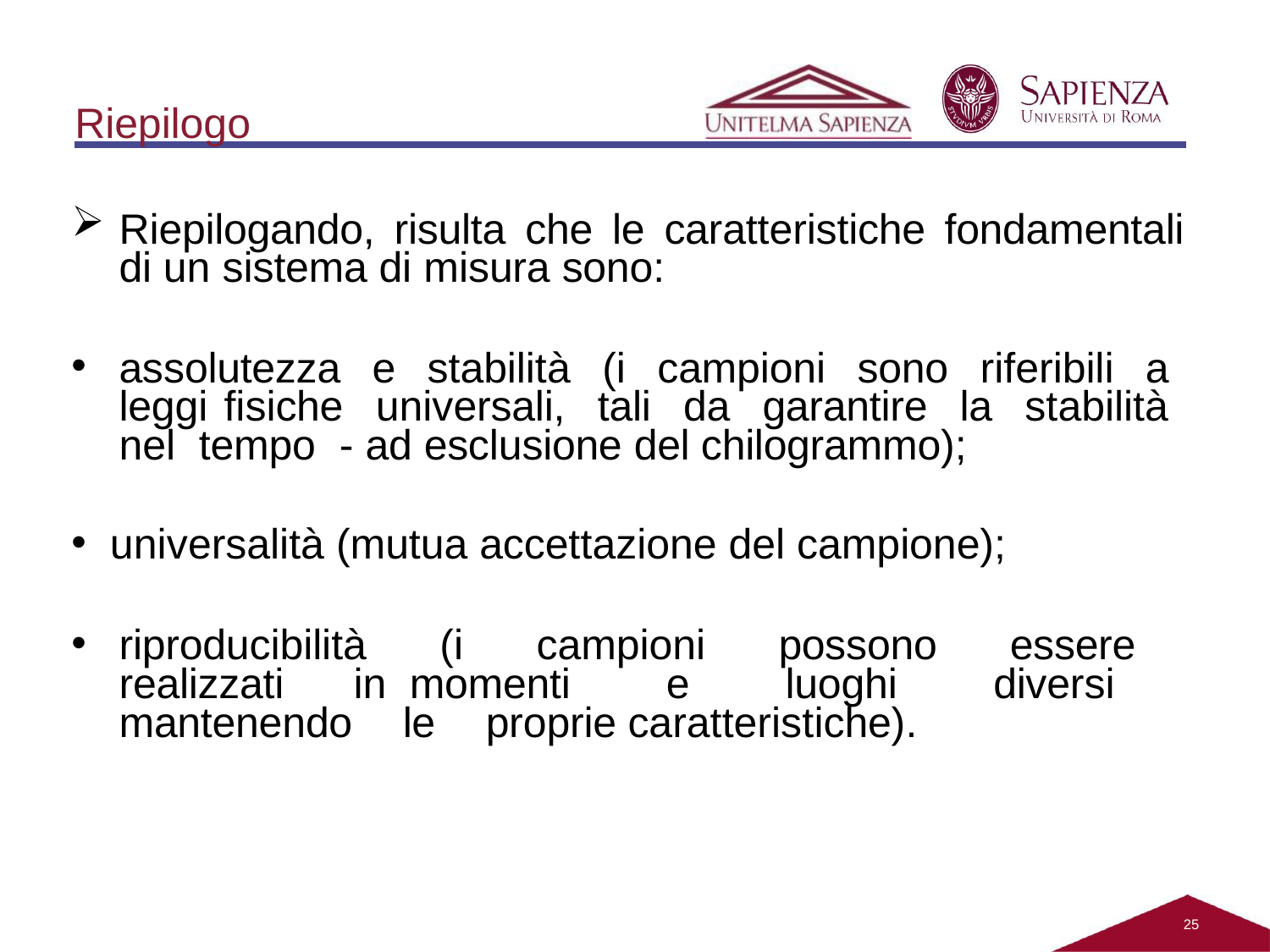

Riepilogo

Riepilogando, risulta che le caratteristiche fondamentali di un sistema di misura sono:

assolutezza  e  stabilità  (i  campioni  sono  riferibili  a  leggi fisiche  universali,  tali  da  garantire  la  stabilità  nel  tempo  - ad esclusione del chilogrammo);

universalità (mutua accettazione del campione);

riproducibilità   (i   campioni   possono   essere   realizzati   in momenti    e    luoghi    diversi    mantenendo    le    proprie caratteristiche).
25